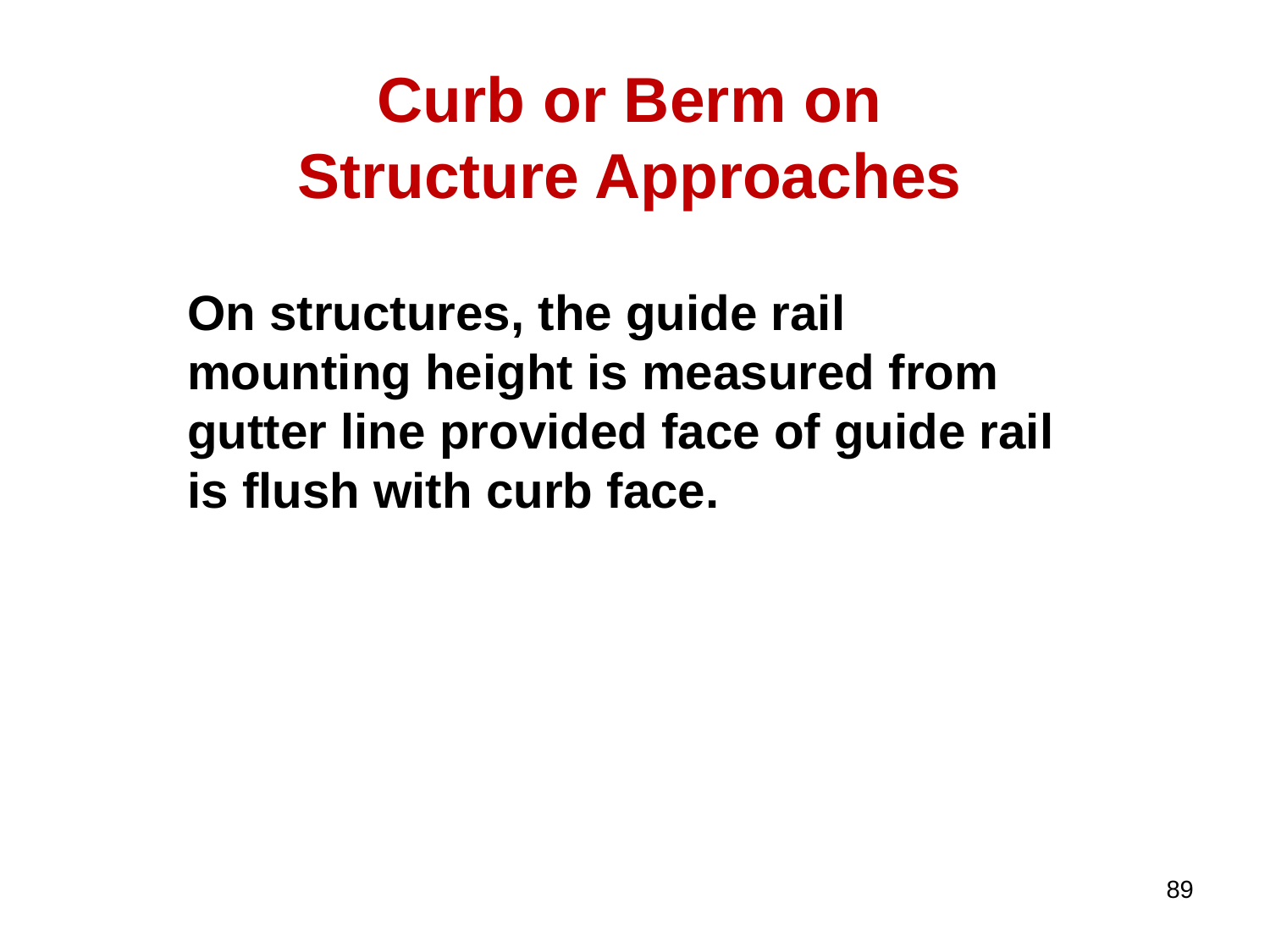

# Curb or Berm on Structure Approaches
On structures, the guide rail mounting height is measured from gutter line provided face of guide rail is flush with curb face.
89